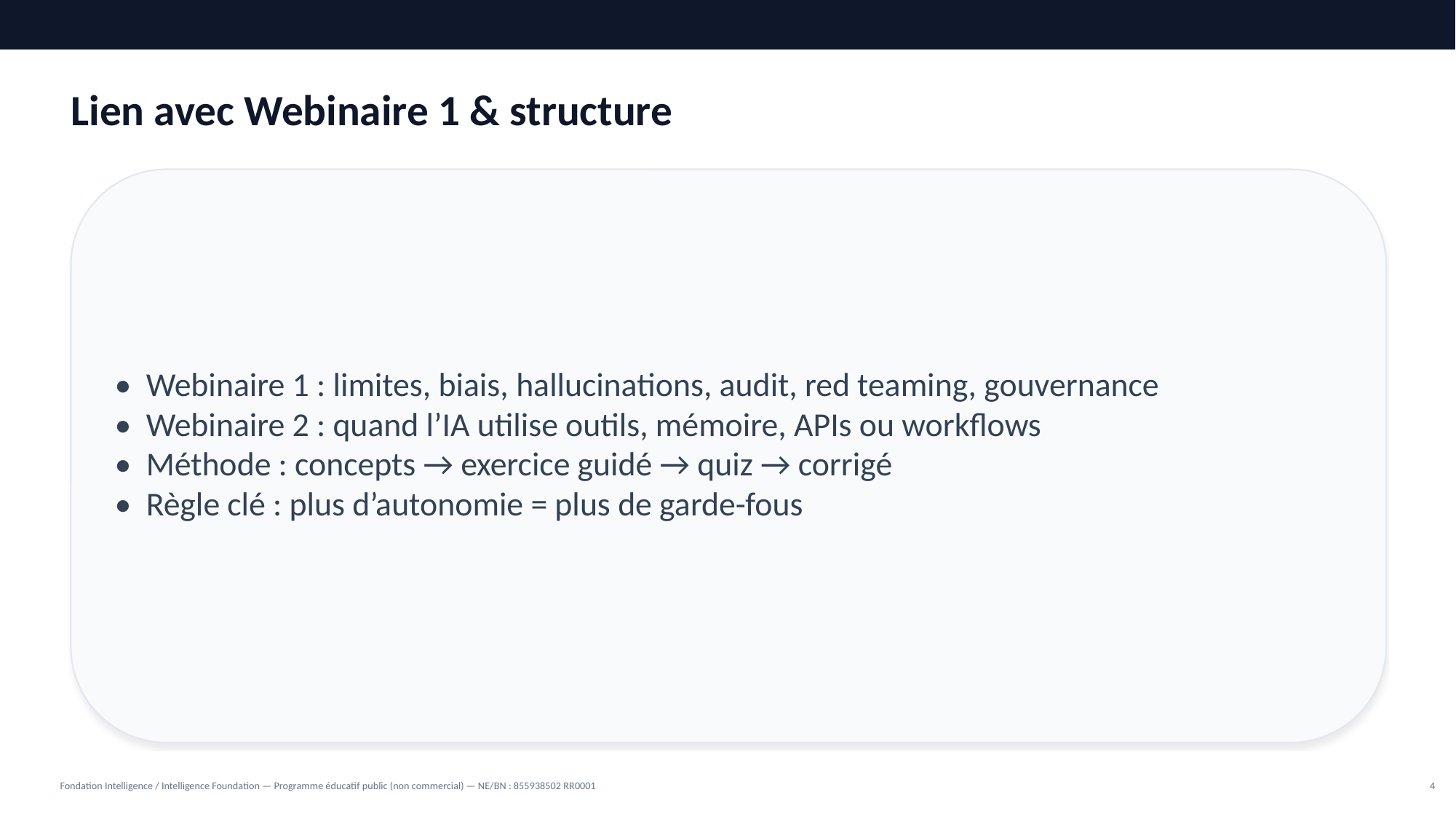

Lien avec Webinaire 1 & structure

•  Webinaire 1 : limites, biais, hallucinations, audit, red teaming, gouvernance
•  Webinaire 2 : quand l’IA utilise outils, mémoire, APIs ou workflows
•  Méthode : concepts → exercice guidé → quiz → corrigé
•  Règle clé : plus d’autonomie = plus de garde-fous
Fondation Intelligence / Intelligence Foundation — Programme éducatif public (non commercial) — NE/BN : 855938502 RR0001
4